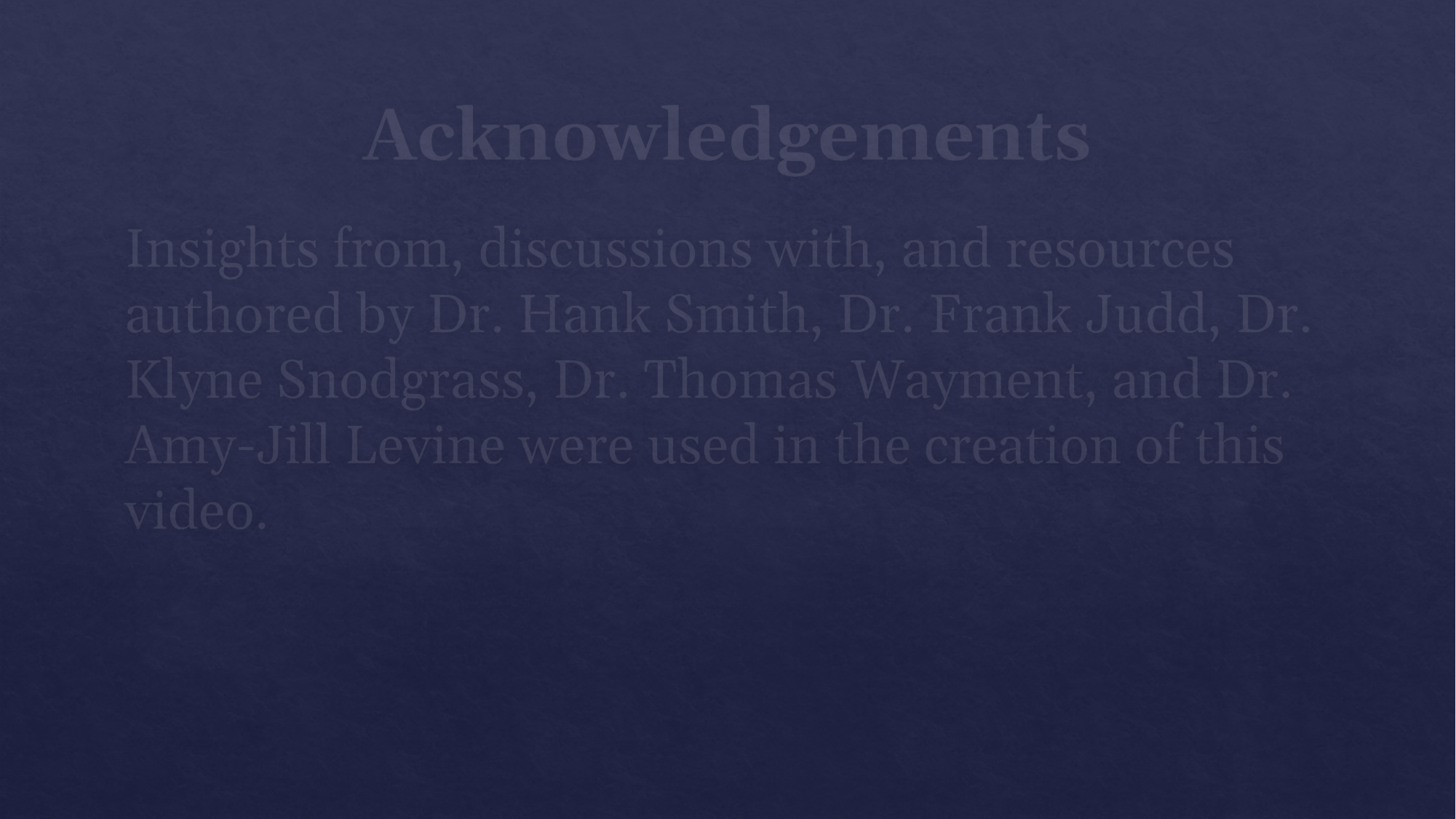

# Acknowledgements
Insights from, discussions with, and resources authored by Dr. Hank Smith, Dr. Frank Judd, Dr. Klyne Snodgrass, Dr. Thomas Wayment, and Dr. Amy-Jill Levine were used in the creation of this video.